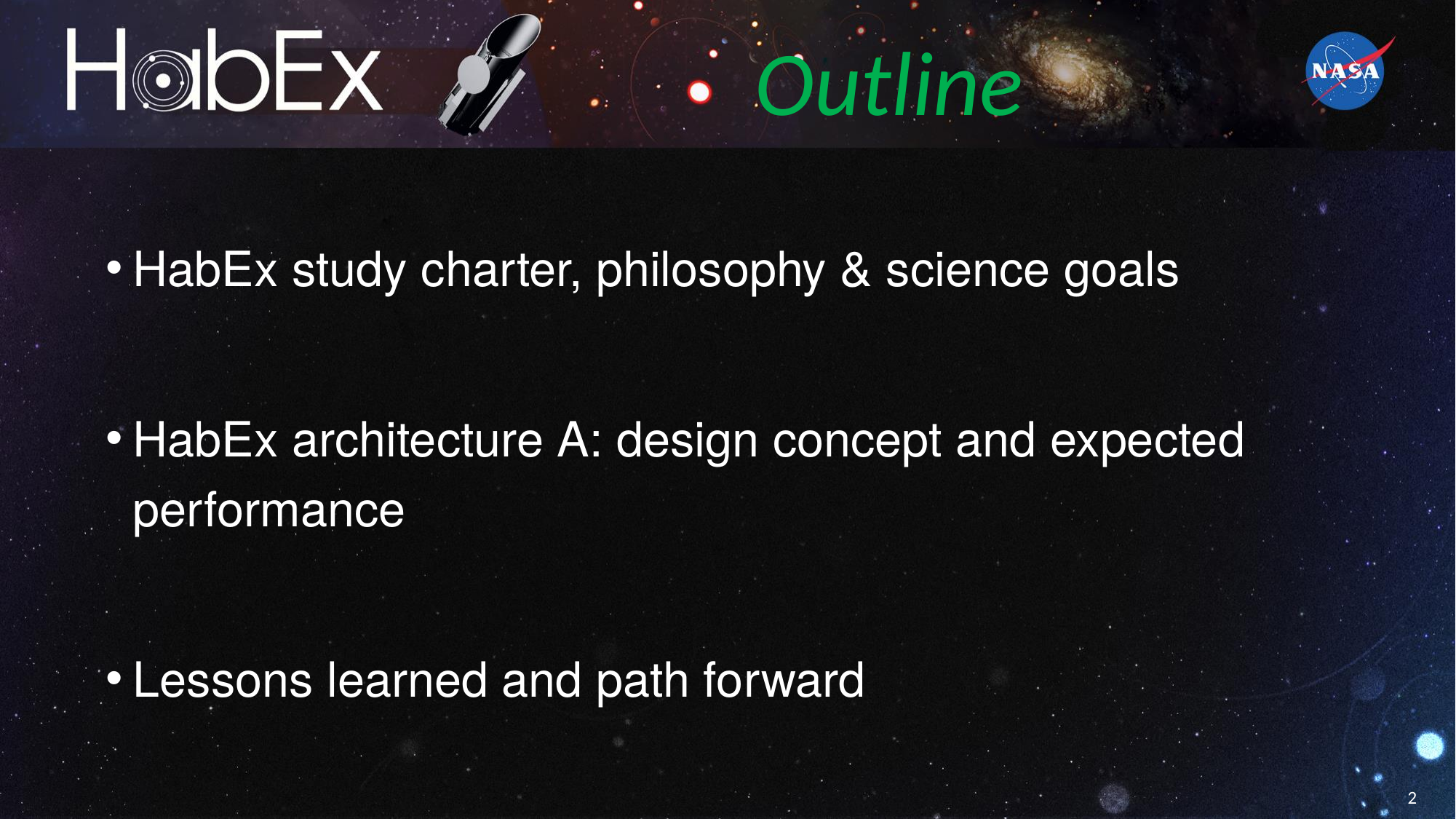

# Outline

HabEx study charter, philosophy & science goals

HabEx architecture A: design concept and expected performance

Lessons learned and path forward

2